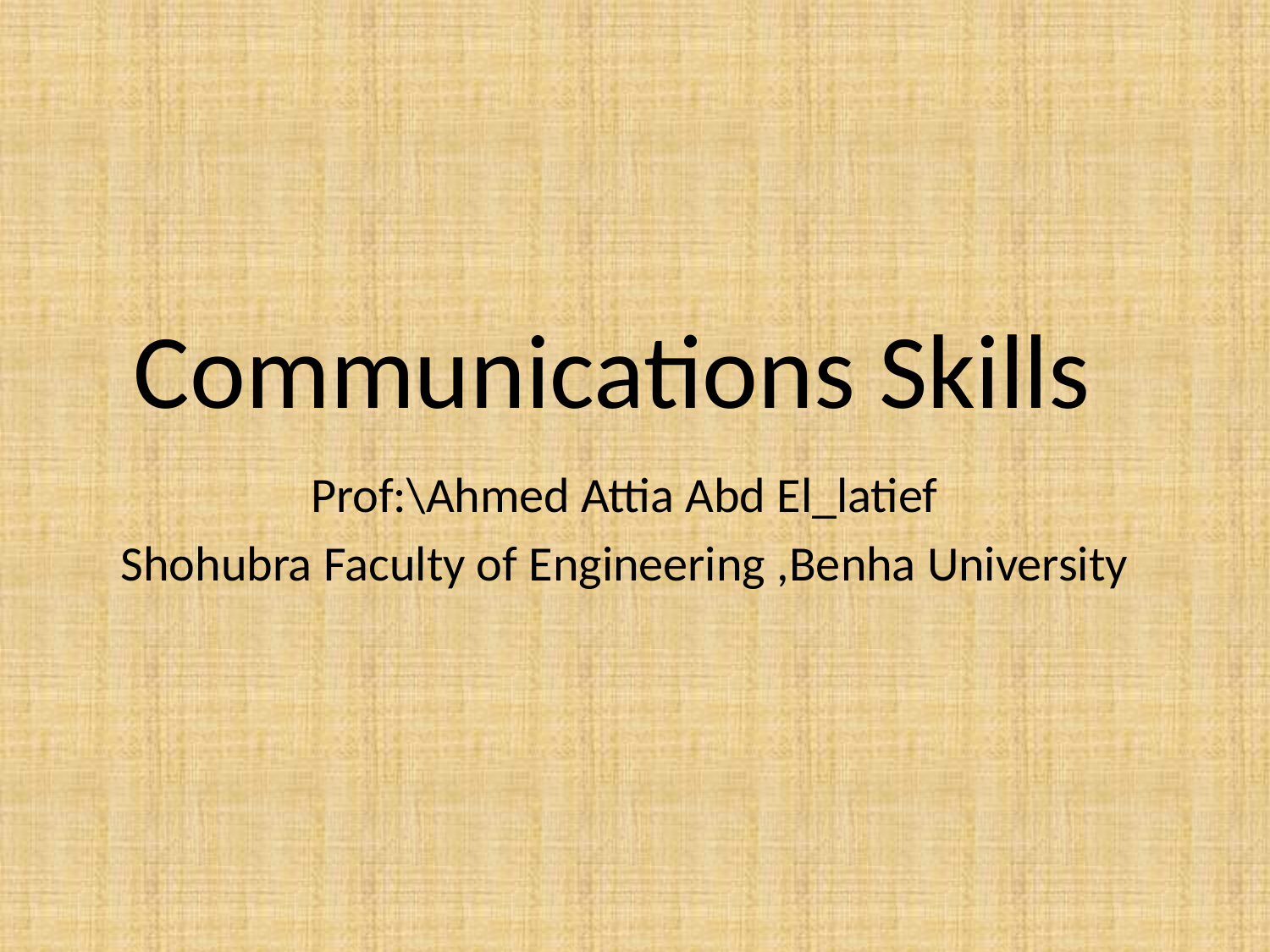

Communications Skills
Prof:\Ahmed Attia Abd El_latief
Shohubra Faculty of Engineering ,Benha University